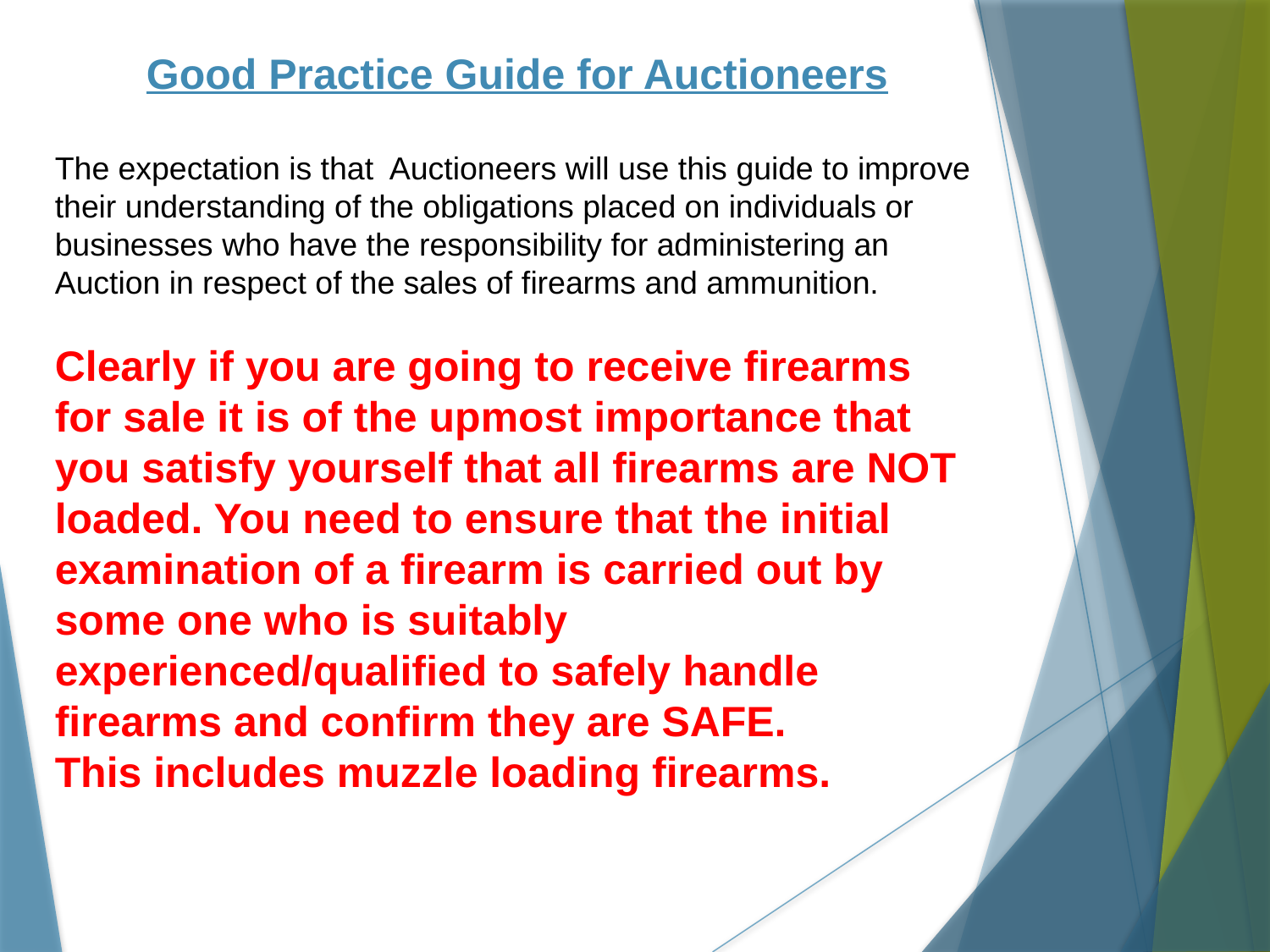

Good Practice Guide for Auctioneers

The expectation is that  Auctioneers will use this guide to improve their understanding of the obligations placed on individuals or businesses who have the responsibility for administering an Auction in respect of the sales of firearms and ammunition.

Clearly if you are going to receive firearms for sale it is of the upmost importance that you satisfy yourself that all firearms are NOT loaded. You need to ensure that the initial examination of a firearm is carried out by some one who is suitably experienced/qualified to safely handle firearms and confirm they are SAFE.
This includes muzzle loading firearms.